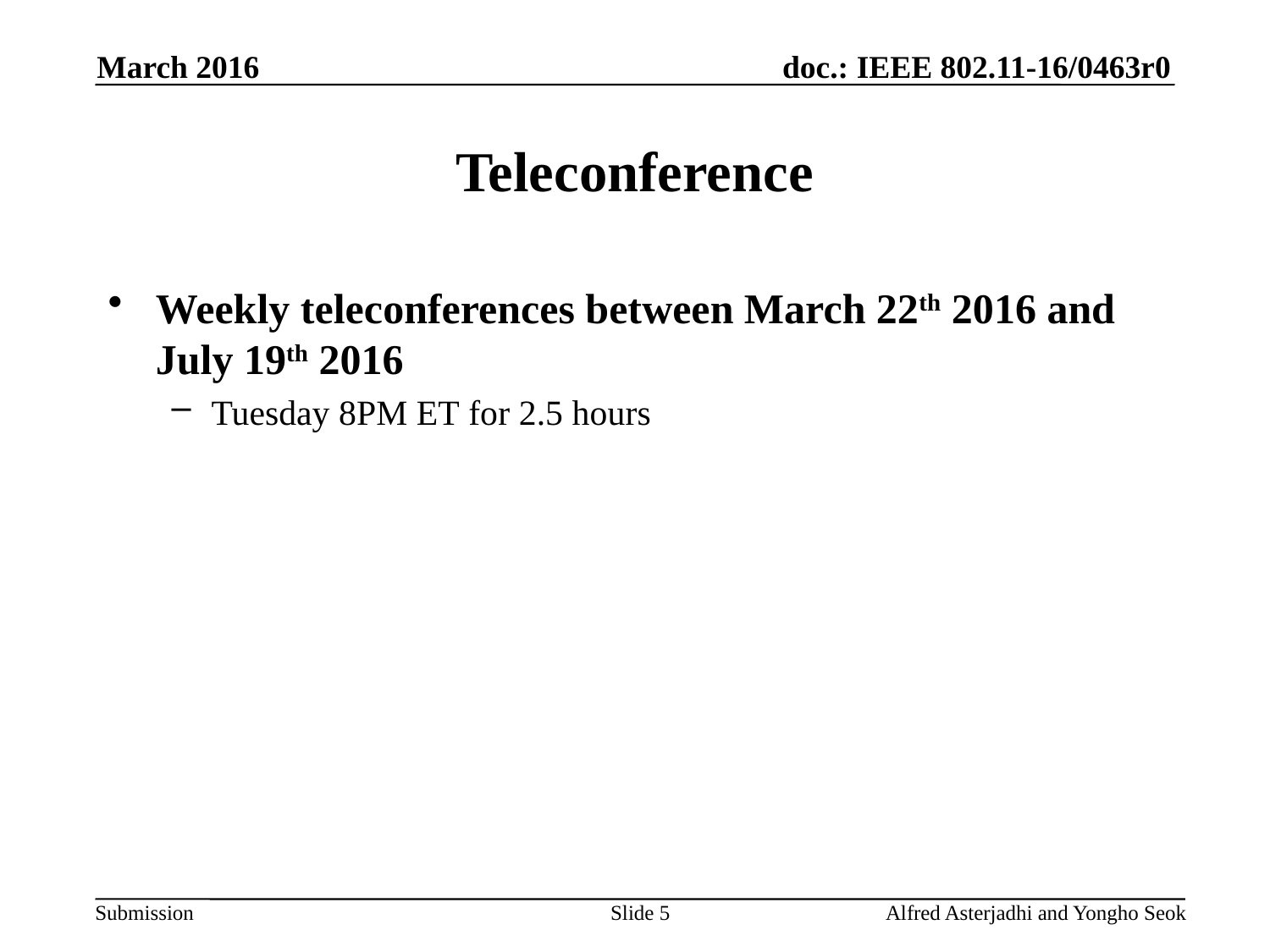

March 2016
# Teleconference
Weekly teleconferences between March 22th 2016 and July 19th 2016
Tuesday 8PM ET for 2.5 hours
Slide 5
Alfred Asterjadhi and Yongho Seok